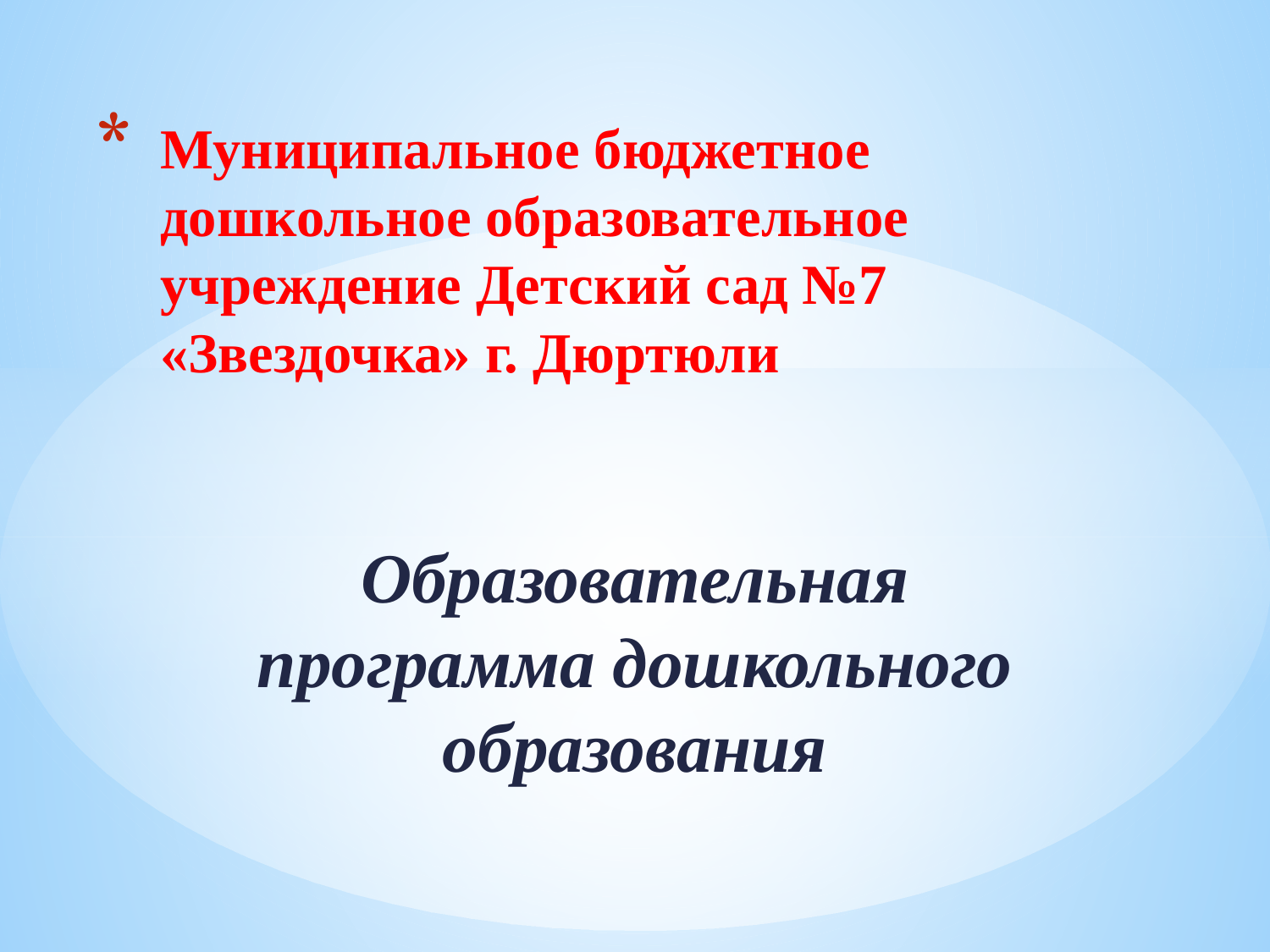

# Муниципальное бюджетное дошкольное образовательное учреждение Детский сад №7 «Звездочка» г. Дюртюли
Образовательная программа дошкольного образования